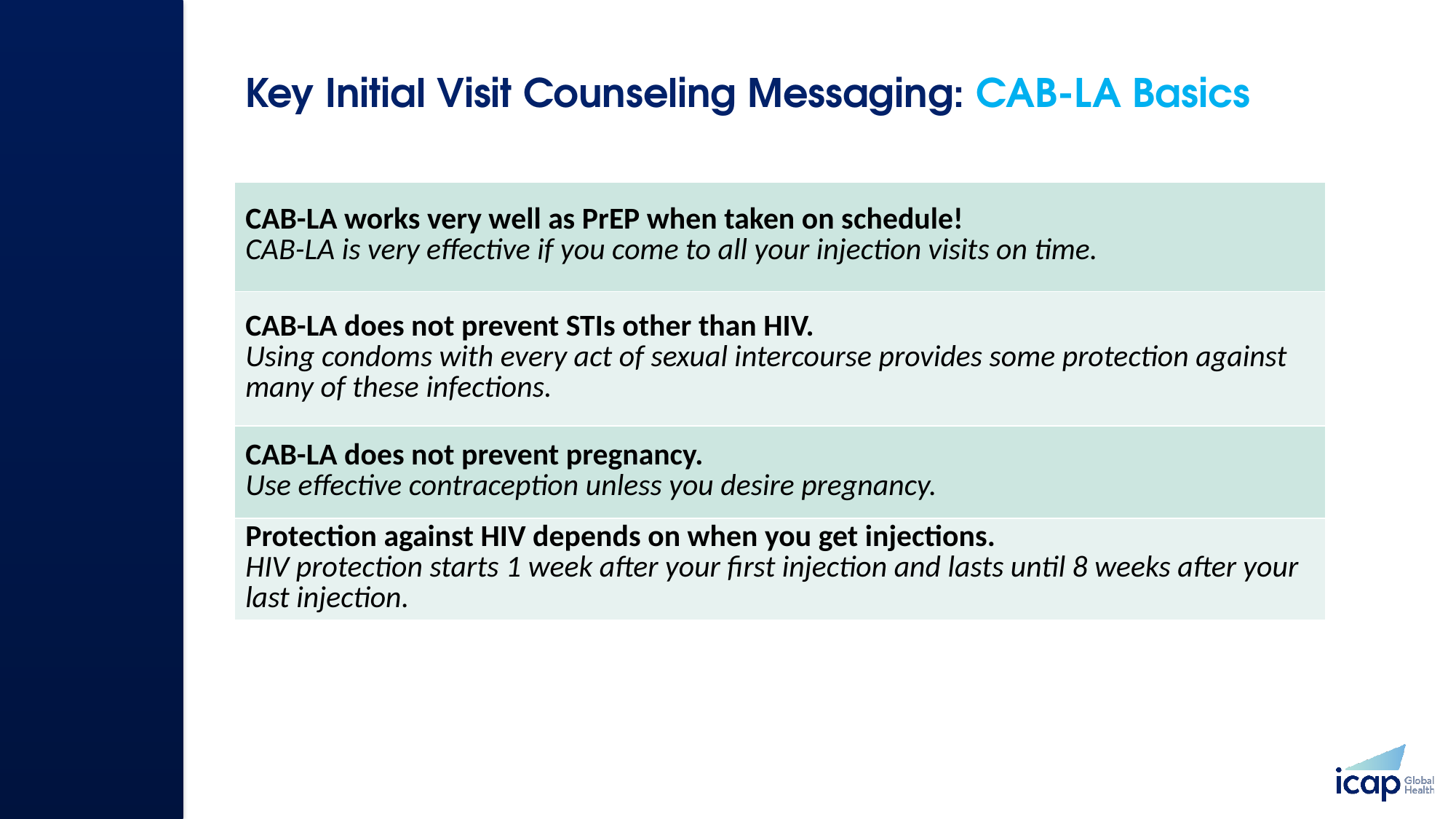

# Key Initial Visit Counseling Messaging: CAB-LA Basics
| CAB-LA works very well as PrEP when taken on schedule! CAB-LA is very effective if you come to all your injection visits on time. |
| --- |
| CAB-LA does not prevent STIs other than HIV. Using condoms with every act of sexual intercourse provides some protection against many of these infections. |
| CAB-LA does not prevent pregnancy. Use effective contraception unless you desire pregnancy. |
| Protection against HIV depends on when you get injections. HIV protection starts 1 week after your first injection and lasts until 8 weeks after your last injection. |